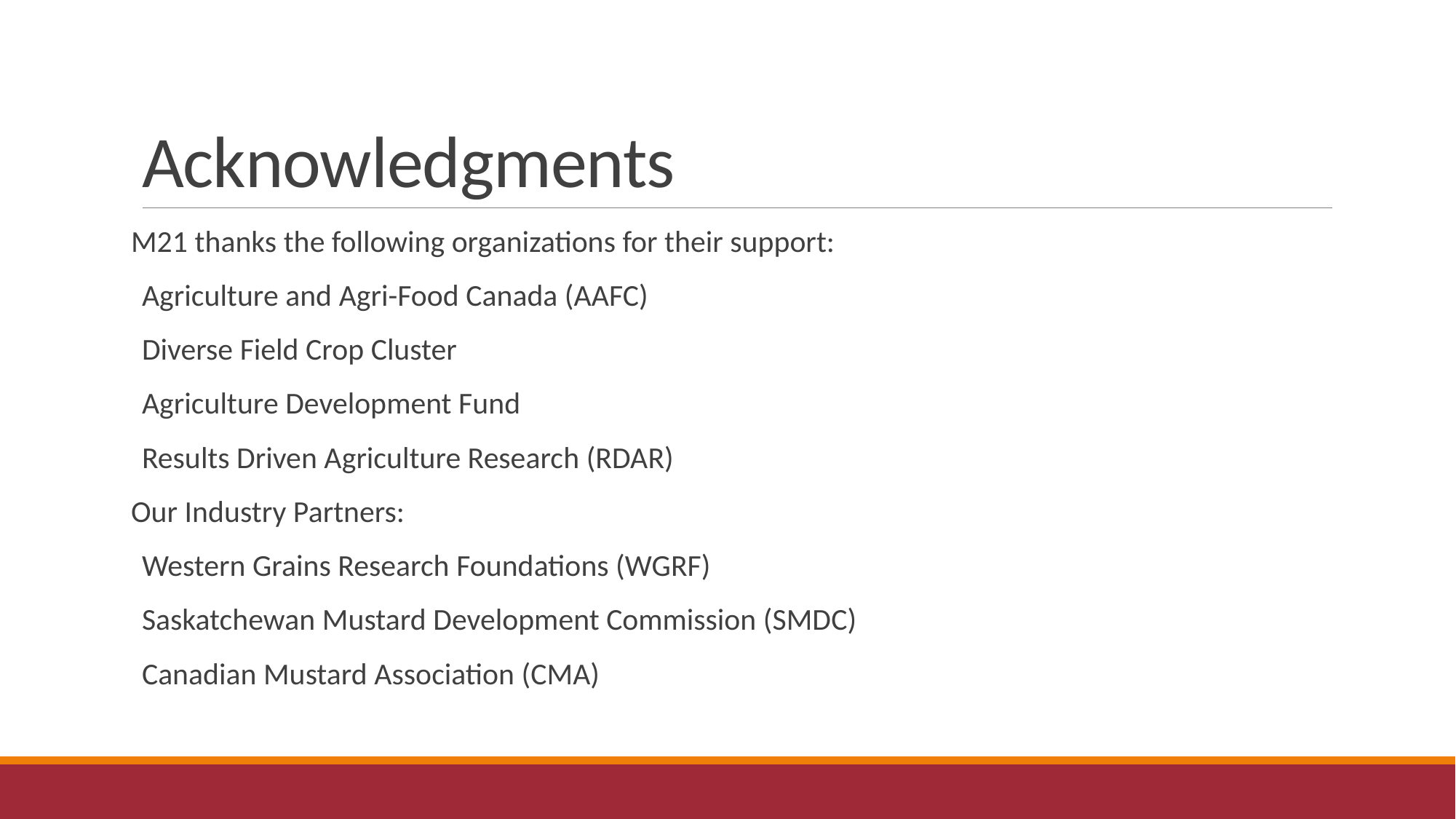

# Acknowledgments
M21 thanks the following organizations for their support:
Agriculture and Agri-Food Canada (AAFC)
Diverse Field Crop Cluster
Agriculture Development Fund
Results Driven Agriculture Research (RDAR)
Our Industry Partners:
Western Grains Research Foundations (WGRF)
Saskatchewan Mustard Development Commission (SMDC)
Canadian Mustard Association (CMA)